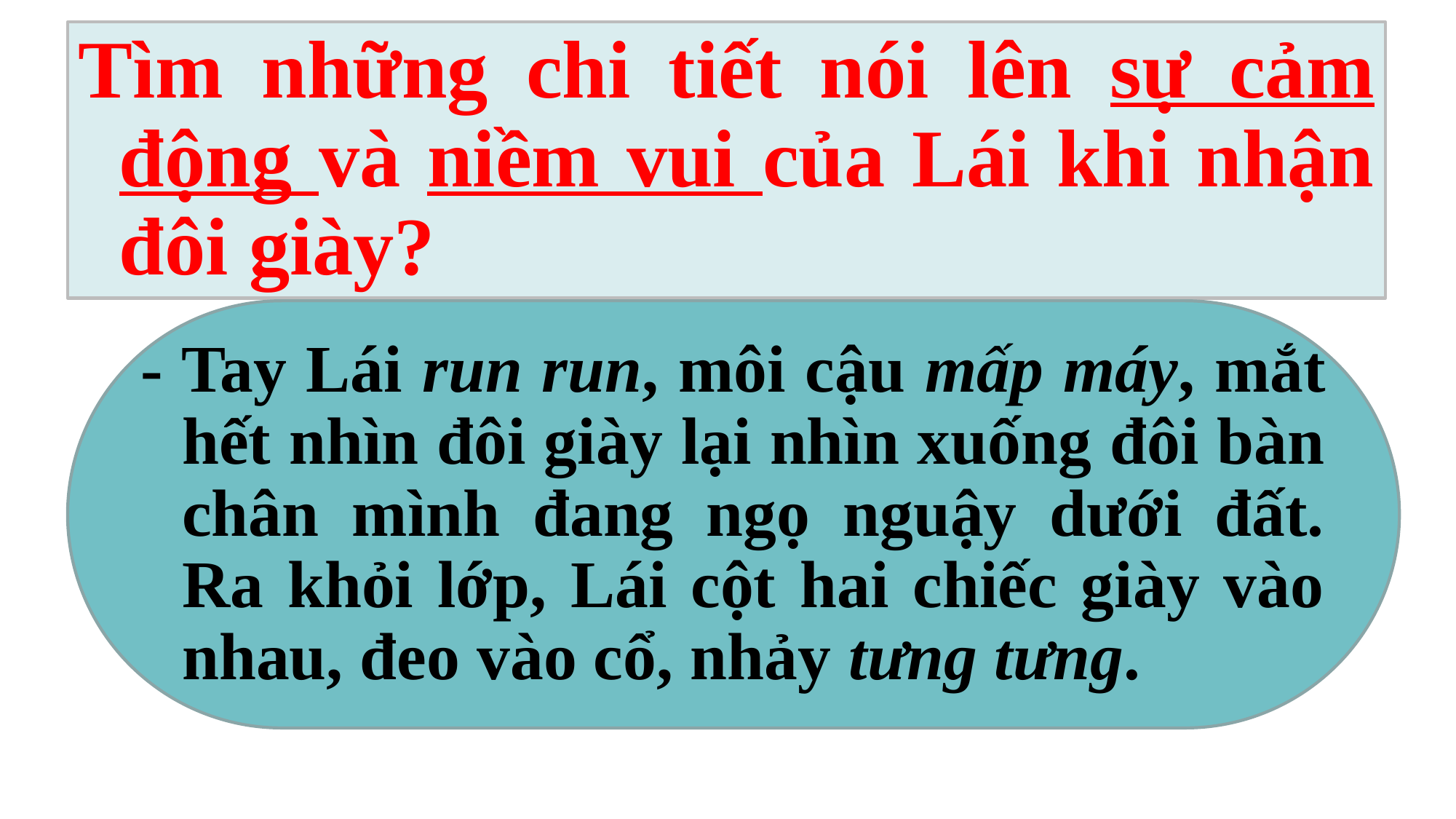

Tìm những chi tiết nói lên sự cảm động và niềm vui của Lái khi nhận đôi giày?
- Tay Lái run run, môi cậu mấp máy, mắt hết nhìn đôi giày lại nhìn xuống đôi bàn chân mình đang ngọ nguậy dưới đất. Ra khỏi lớp, Lái cột hai chiếc giày vào nhau, đeo vào cổ, nhảy tưng tưng.